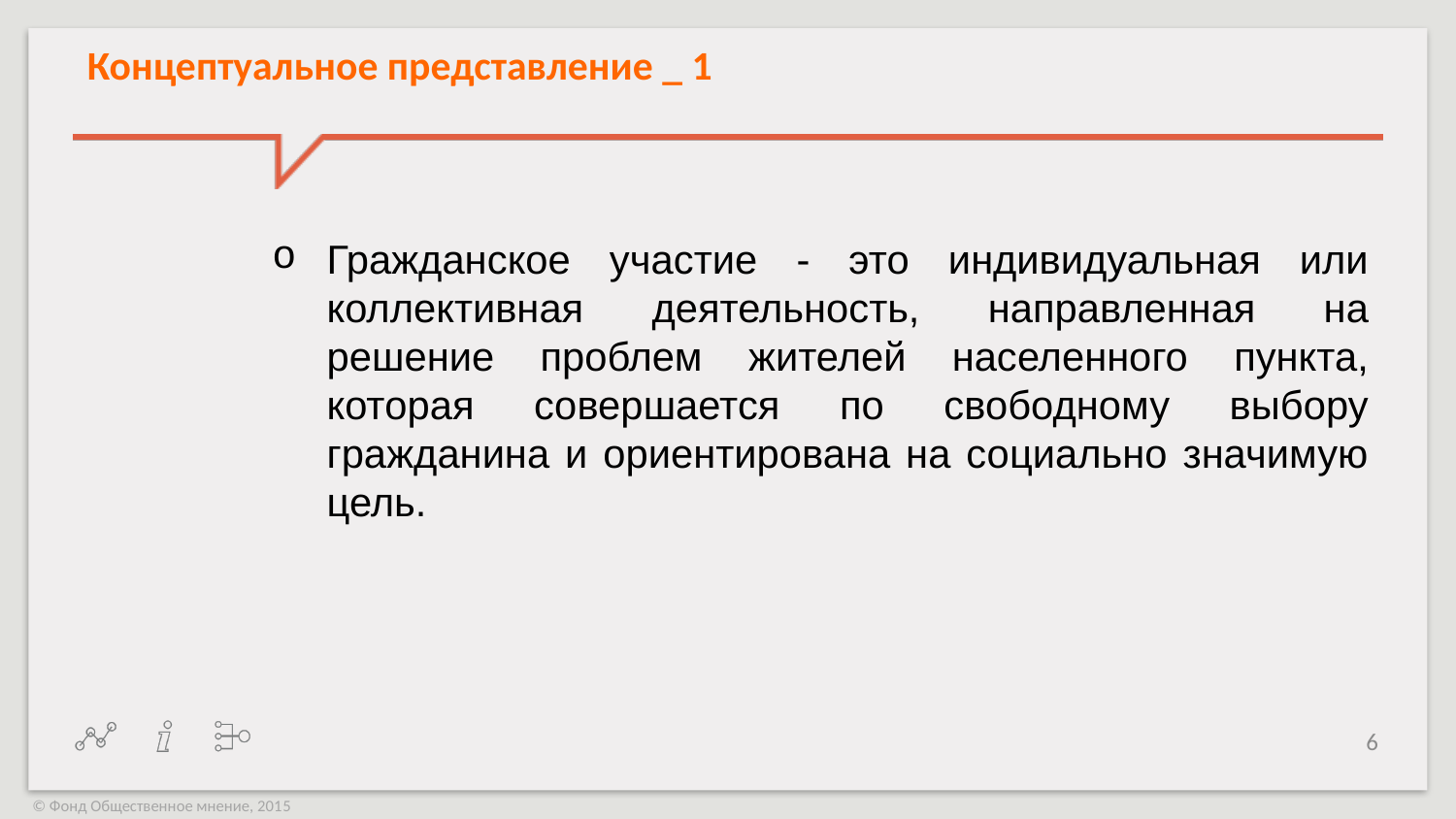

Концептуальное представление _ 1
Гражданское участие - это индивидуальная или коллективная деятельность, направленная на решение проблем жителей населенного пункта, которая совершается по свободному выбору гражданина и ориентирована на социально значимую цель.